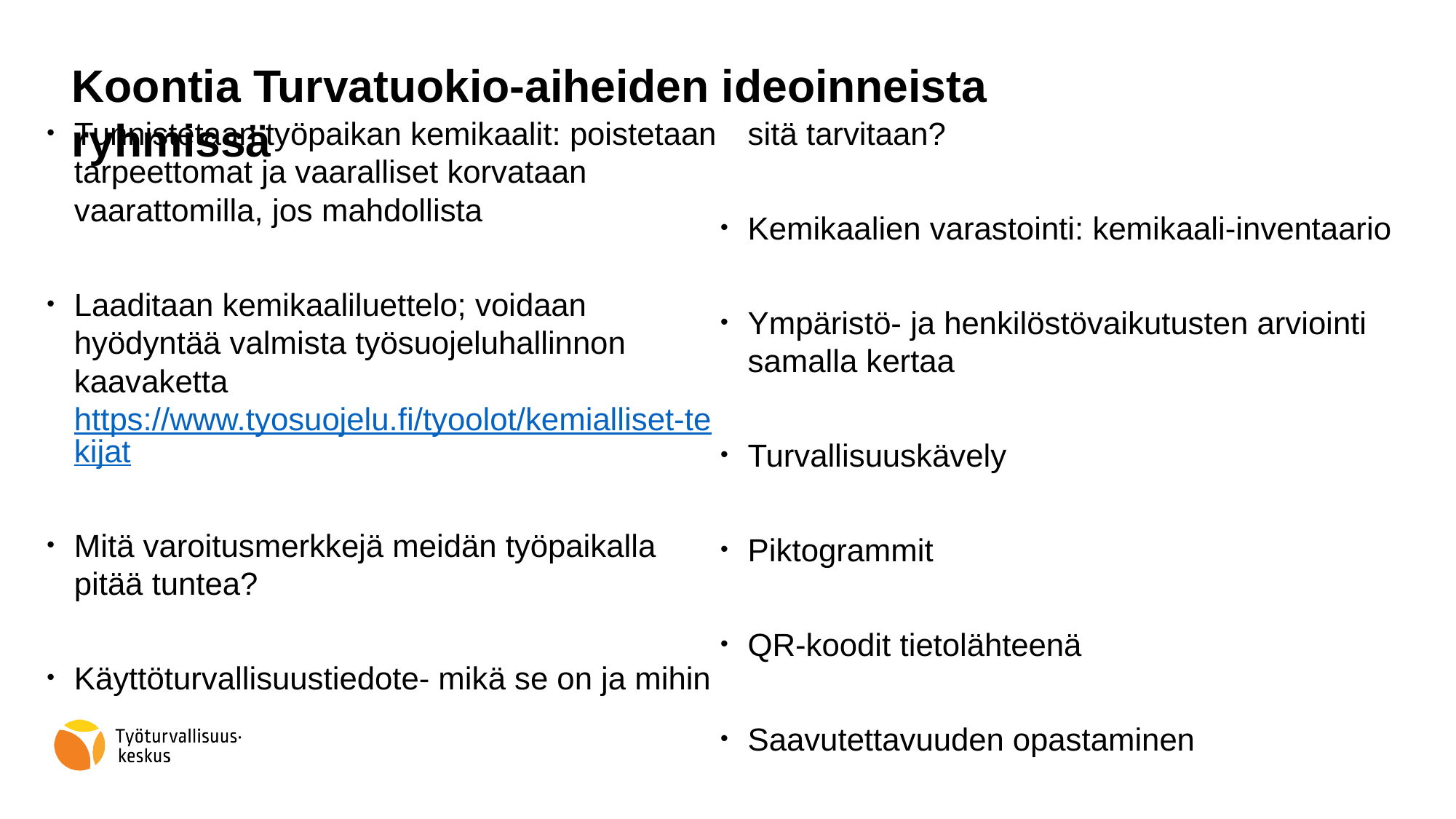

# Koontia Turvatuokio-aiheiden ideoinneista ryhmissä
Tunnistetaan työpaikan kemikaalit: poistetaan tarpeettomat ja vaaralliset korvataan vaarattomilla, jos mahdollista

Laaditaan kemikaaliluettelo; voidaan hyödyntää valmista työsuojeluhallinnon kaavaketta https://www.tyosuojelu.fi/tyoolot/kemialliset-tekijat

Mitä varoitusmerkkejä meidän työpaikalla pitää tuntea?

Käyttöturvallisuustiedote- mikä se on ja mihin sitä tarvitaan?

Kemikaalien varastointi: kemikaali-inventaario

Ympäristö- ja henkilöstövaikutusten arviointi samalla kertaa

Turvallisuuskävely

Piktogrammit

QR-koodit tietolähteenä

Saavutettavuuden opastaminen